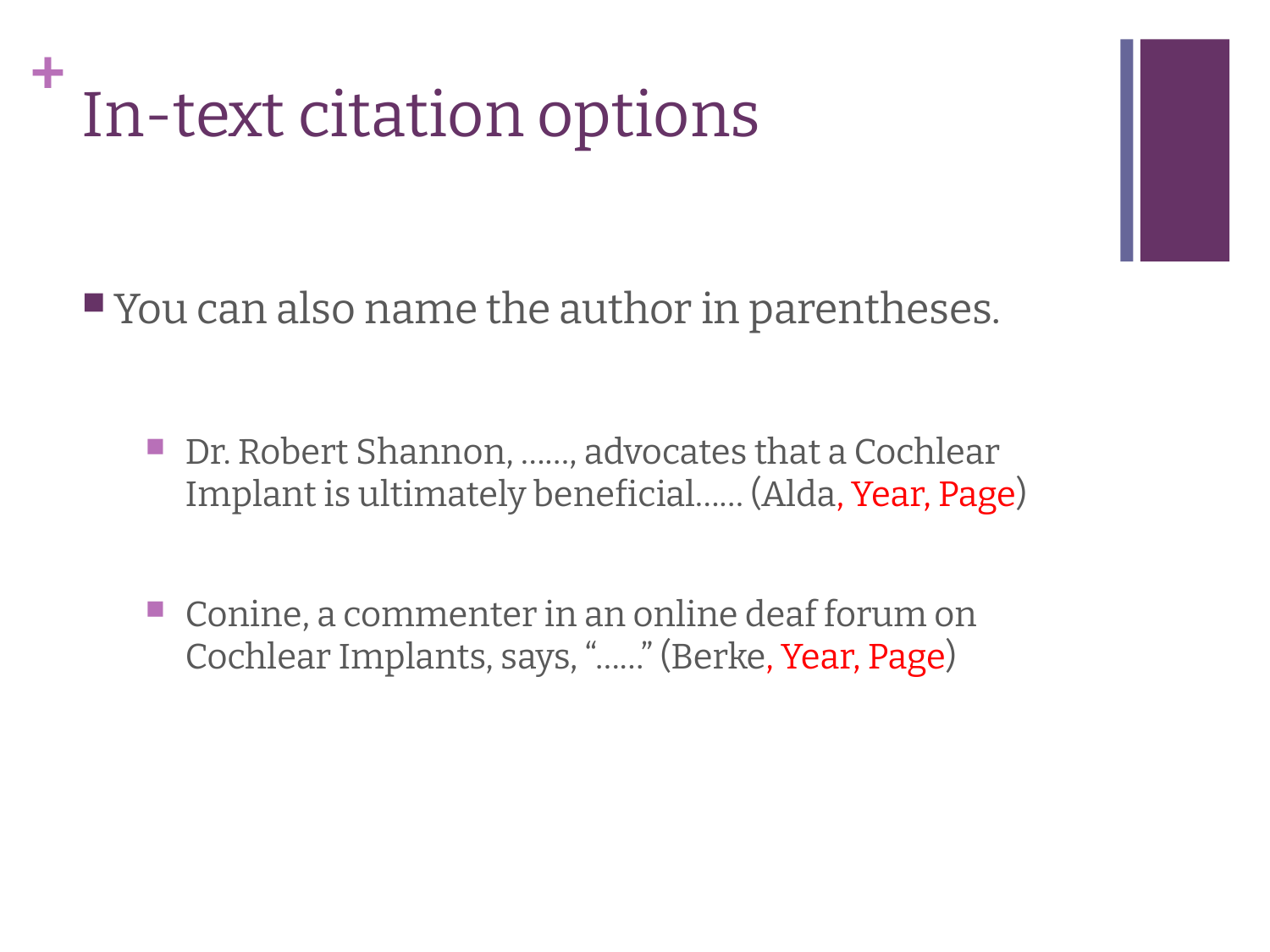

# In-text citation options
You can also name the author in parentheses.

Dr. Robert Shannon, ……, advocates that a Cochlear Implant is ultimately beneficial…… (Alda, Year, Page)

Conine, a commenter in an online deaf forum on Cochlear Implants, says, “……” (Berke, Year, Page)